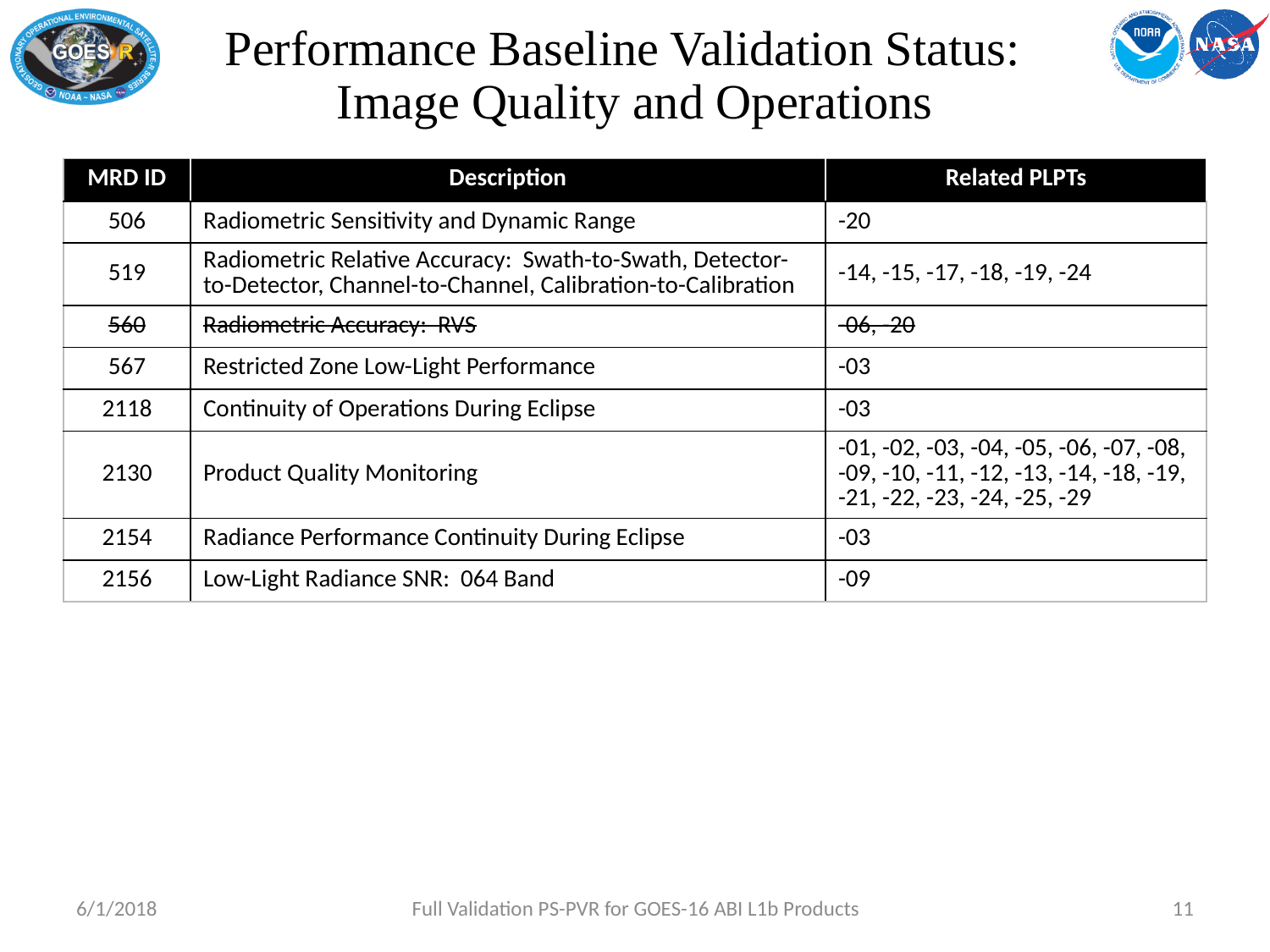

# Performance Baseline Validation Status: Image Quality and Operations
| MRD ID | Description | Related PLPTs |
| --- | --- | --- |
| 506 | Radiometric Sensitivity and Dynamic Range | -20 |
| 519 | Radiometric Relative Accuracy: Swath-to-Swath, Detector-to-Detector, Channel-to-Channel, Calibration-to-Calibration | -14, -15, -17, -18, -19, -24 |
| 560 | Radiometric Accuracy: RVS | -06, -20 |
| 567 | Restricted Zone Low-Light Performance | -03 |
| 2118 | Continuity of Operations During Eclipse | -03 |
| 2130 | Product Quality Monitoring | -01, -02, -03, -04, -05, -06, -07, -08, -09, -10, -11, -12, -13, -14, -18, -19, -21, -22, -23, -24, -25, -29 |
| 2154 | Radiance Performance Continuity During Eclipse | -03 |
| 2156 | Low-Light Radiance SNR: 064 Band | -09 |
6/1/2018
Full Validation PS-PVR for GOES-16 ABI L1b Products
11